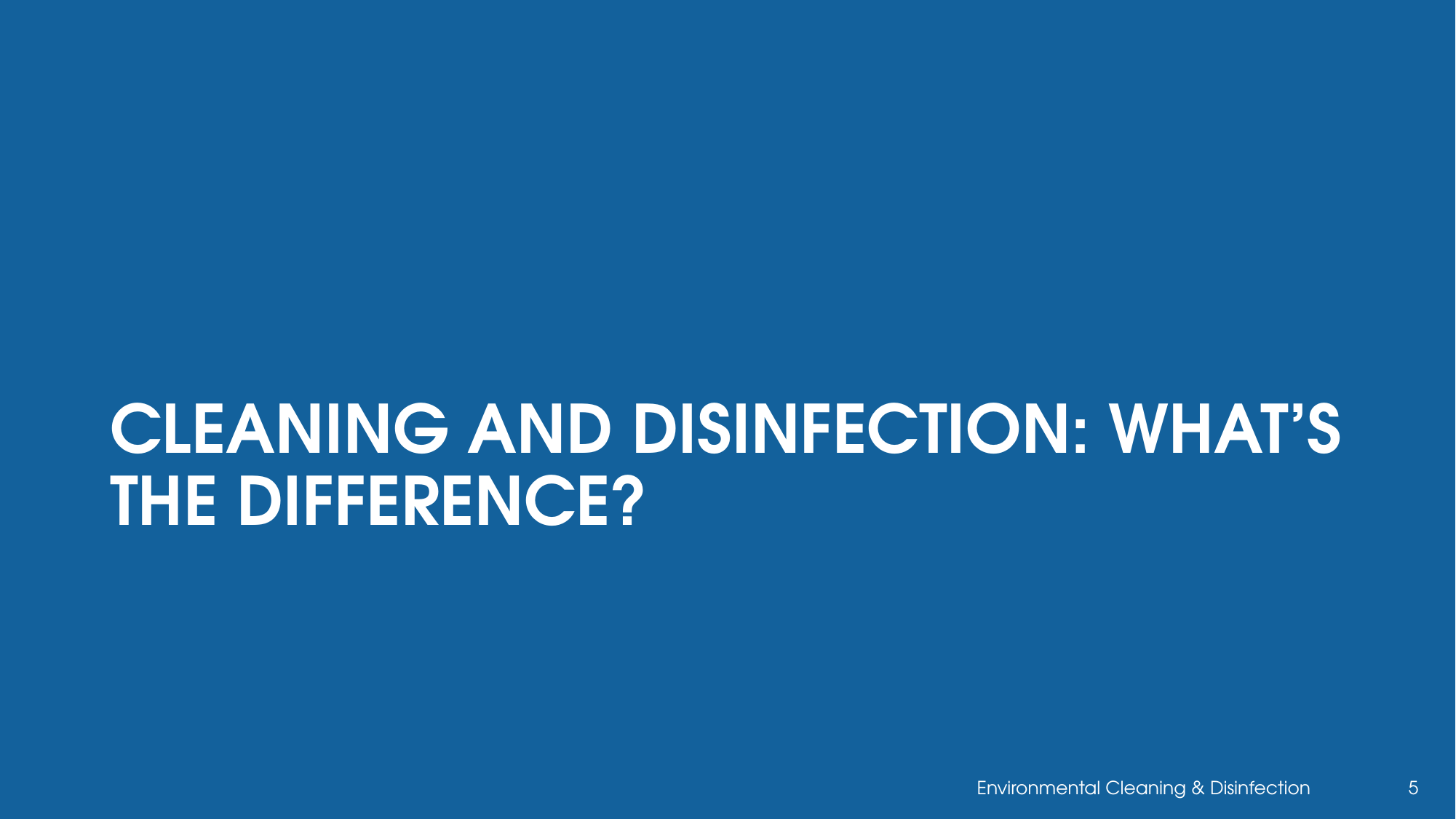

# Cleaning and Disinfection: What’s the Difference?
Environmental Cleaning & Disinfection
5